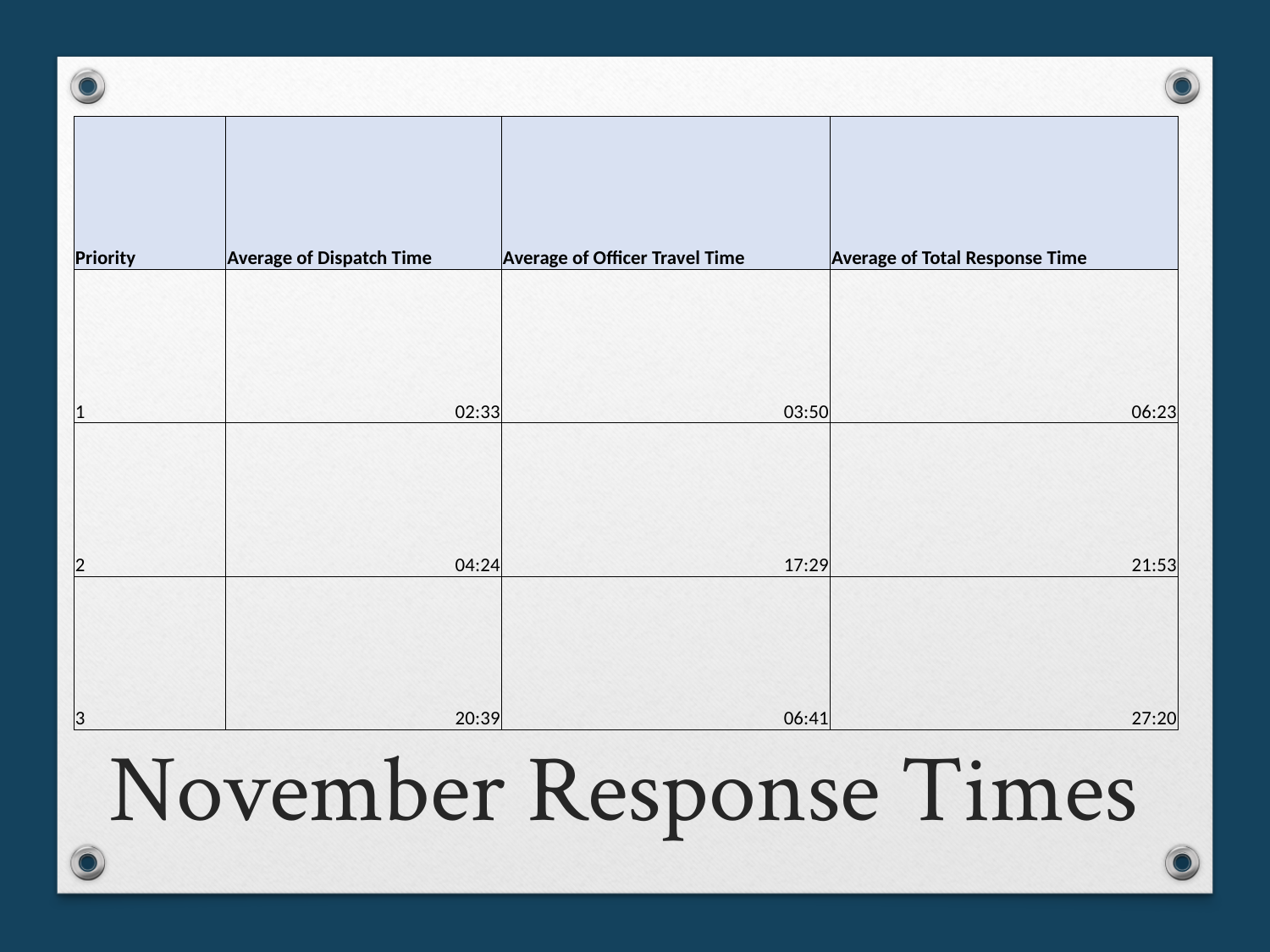

| Priority | Average of Dispatch Time | Average of Officer Travel Time | Average of Total Response Time |
| --- | --- | --- | --- |
| 1 | 02:33 | 03:50 | 06:23 |
| 2 | 04:24 | 17:29 | 21:53 |
| 3 | 20:39 | 06:41 | 27:20 |
November Response Times